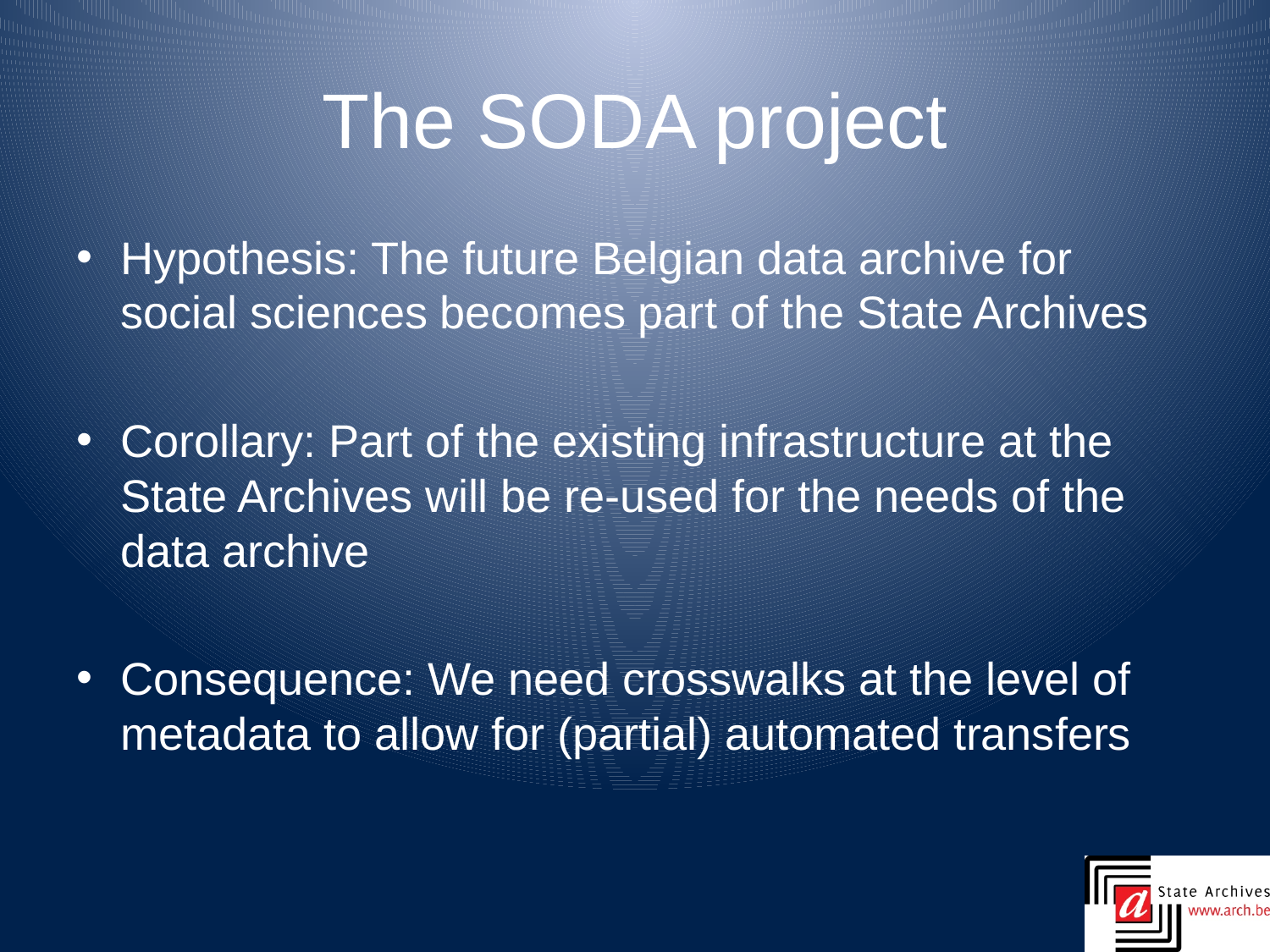

# The SODA project
Hypothesis: The future Belgian data archive for social sciences becomes part of the State Archives

Corollary: Part of the existing infrastructure at the State Archives will be re-used for the needs of the data archive

Consequence: We need crosswalks at the level of metadata to allow for (partial) automated transfers